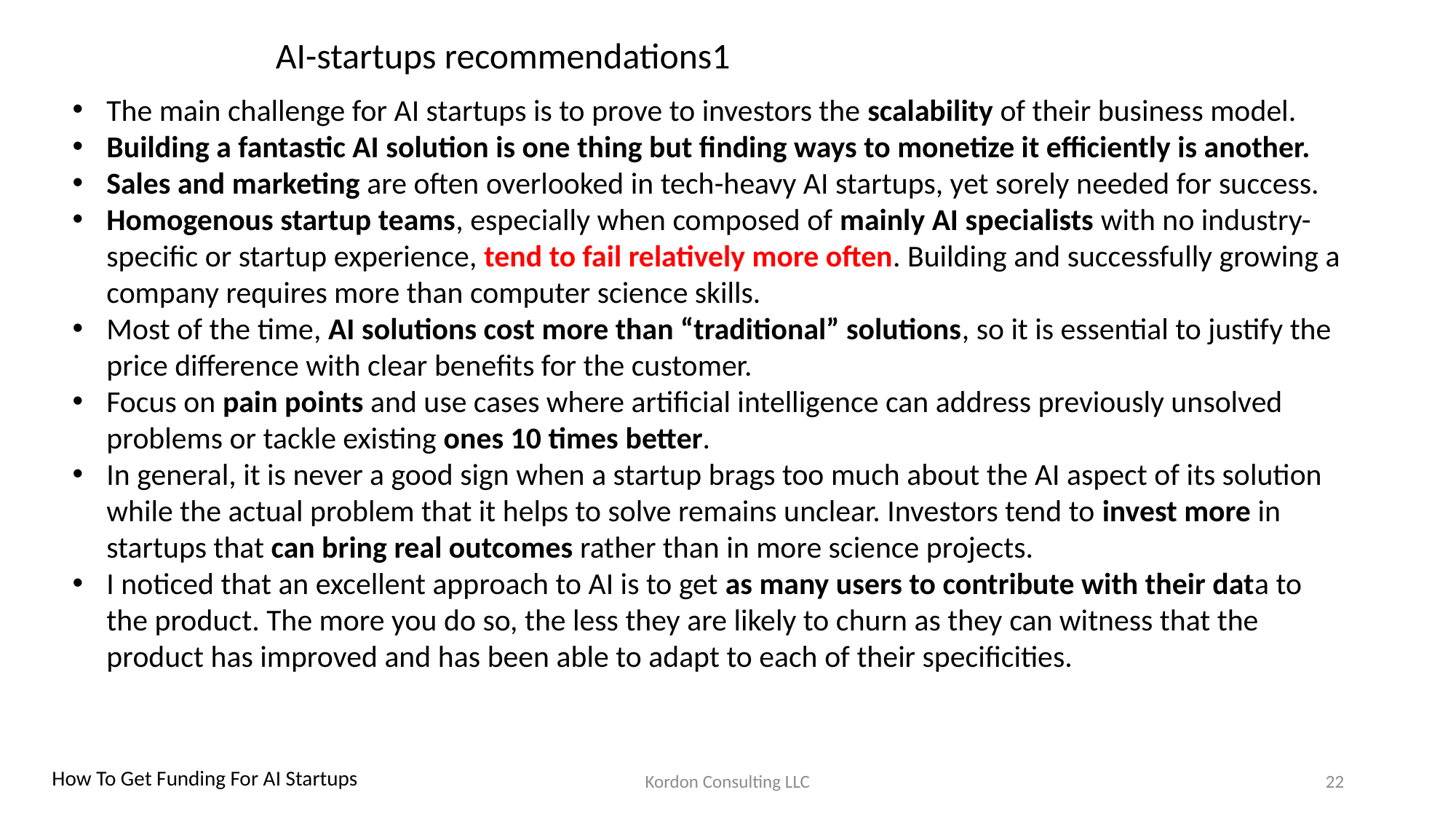

# AI-startups recommendations1
The main challenge for AI startups is to prove to investors the scalability of their business model.
Building a fantastic AI solution is one thing but finding ways to monetize it efficiently is another.
Sales and marketing are often overlooked in tech-heavy AI startups, yet sorely needed for success.
Homogenous startup teams, especially when composed of mainly AI specialists with no industry-specific or startup experience, tend to fail relatively more often. Building and successfully growing a company requires more than computer science skills.
Most of the time, AI solutions cost more than “traditional” solutions, so it is essential to justify the price difference with clear benefits for the customer.
Focus on pain points and use cases where artificial intelligence can address previously unsolved problems or tackle existing ones 10 times better.
In general, it is never a good sign when a startup brags too much about the AI aspect of its solution while the actual problem that it helps to solve remains unclear. Investors tend to invest more in startups that can bring real outcomes rather than in more science projects.
I noticed that an excellent approach to AI is to get as many users to contribute with their data to the product. The more you do so, the less they are likely to churn as they can witness that the product has improved and has been able to adapt to each of their specificities.

How To Get Funding For AI Startups
Kordon Consulting LLC
22